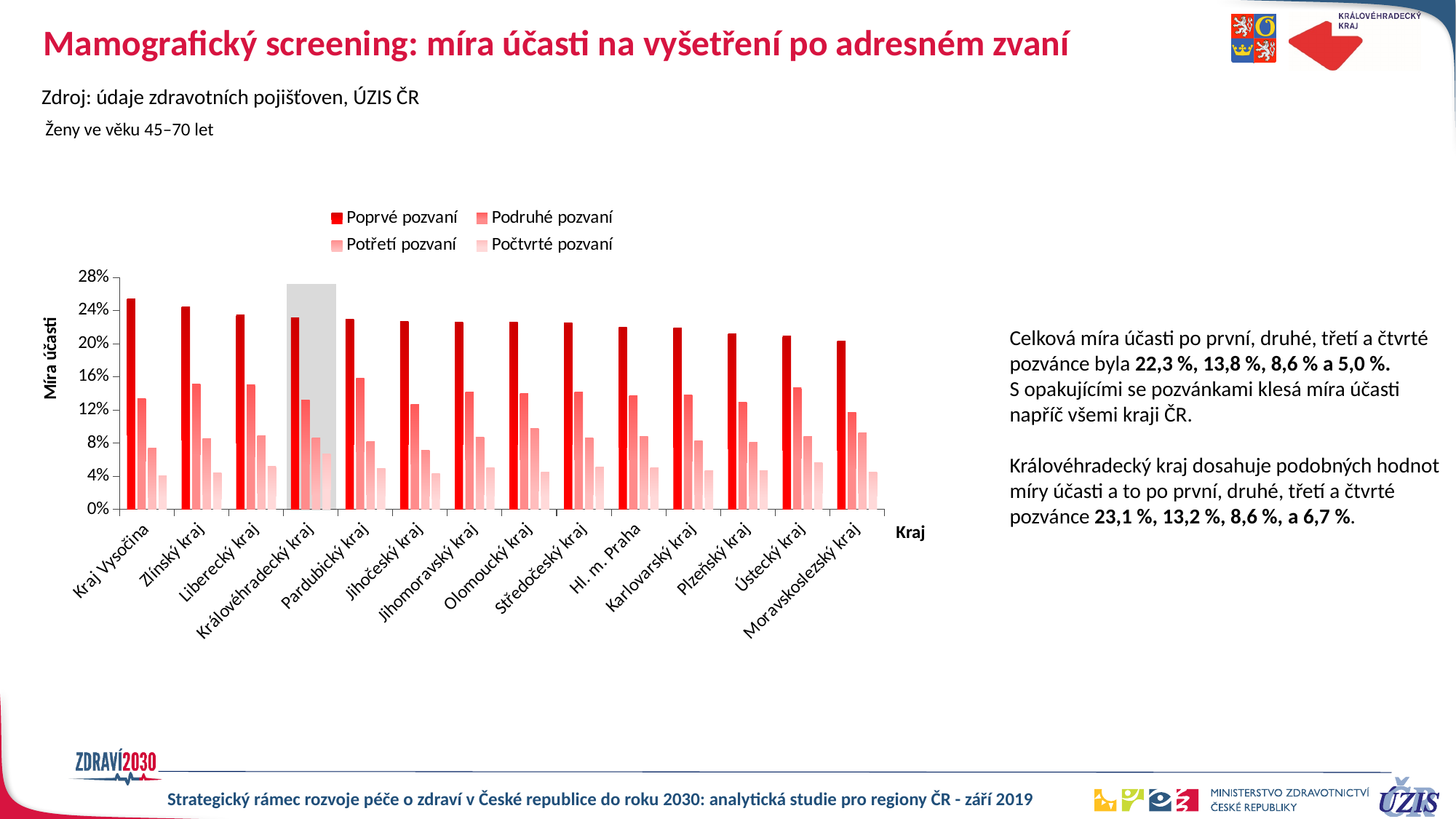

# Mamografický screening: míra účasti na vyšetření po adresném zvaní
Zdroj: údaje zdravotních pojišťoven, ÚZIS ČR
Ženy ve věku 45–70 let

### Chart

| Category | Poprvé pozvaní | Podruhé pozvaní | Potřetí pozvaní | Počtvrté pozvaní |
|---|---|---|---|---|
|  Kraj Vysočina | 0.2541049081388125 | 0.13403141361256546 | 0.07382833070036862 | 0.04111661166116612 |
|  Zlínský kraj | 0.24487733161812 | 0.15166345889469343 | 0.0857752152278651 | 0.04414751469802245 |
|  Liberecký kraj | 0.2346233717198414 | 0.1508179625888027 | 0.08936170212765958 | 0.0519435446552522 |
|  Královéhradecký kraj | 0.2309158573114278 | 0.13176209135037137 | 0.08620969048776535 | 0.0670525281205635 |
|  Pardubický kraj | 0.2297692334147264 | 0.15847511027095149 | 0.08233879969090753 | 0.04911216003596314 |
|  Jihočeský kraj | 0.22694918059923855 | 0.12680306905370844 | 0.07138322635254285 | 0.043354720439963336 |
|  Jihomoravský kraj | 0.22606180544984017 | 0.14166480838456882 | 0.0869871766624069 | 0.05053847542265808 |
|  Olomoucký kraj | 0.22581740714440088 | 0.14027252948585825 | 0.0977060988021608 | 0.04505386875612145 |
|  Středočeský kraj | 0.22549652833844663 | 0.1413162792917482 | 0.08614585025174598 | 0.051387224628998064 |
|  Hl. m. Praha | 0.21980765902741725 | 0.13703338806787083 | 0.08784842304395377 | 0.05066719776936865 |
|  Karlovarský kraj | 0.21911266303789667 | 0.13849016480595427 | 0.0831835071317272 | 0.04667774086378738 |
|  Plzeňský kraj | 0.21171471927162366 | 0.12949515905947442 | 0.08091014269186271 | 0.04673721340388007 |
|  Ústecký kraj | 0.2091727630838492 | 0.14668279763267175 | 0.08779301194161876 | 0.056860682561944834 |
|  Moravskoslezský kraj | 0.20322720147034976 | 0.11729347185047408 | 0.09239346873755476 | 0.04514868678098546 |

Celková míra účasti po první, druhé, třetí a čtvrté pozvánce byla 22,3 %, 13,8 %, 8,6 % a 5,0 %. S opakujícími se pozvánkami klesá míra účasti napříč všemi kraji ČR.

Královéhradecký kraj dosahuje podobných hodnot míry účasti a to po první, druhé, třetí a čtvrté pozvánce 23,1 %, 13,2 %, 8,6 %, a 6,7 %.
Míra účasti

Kraj